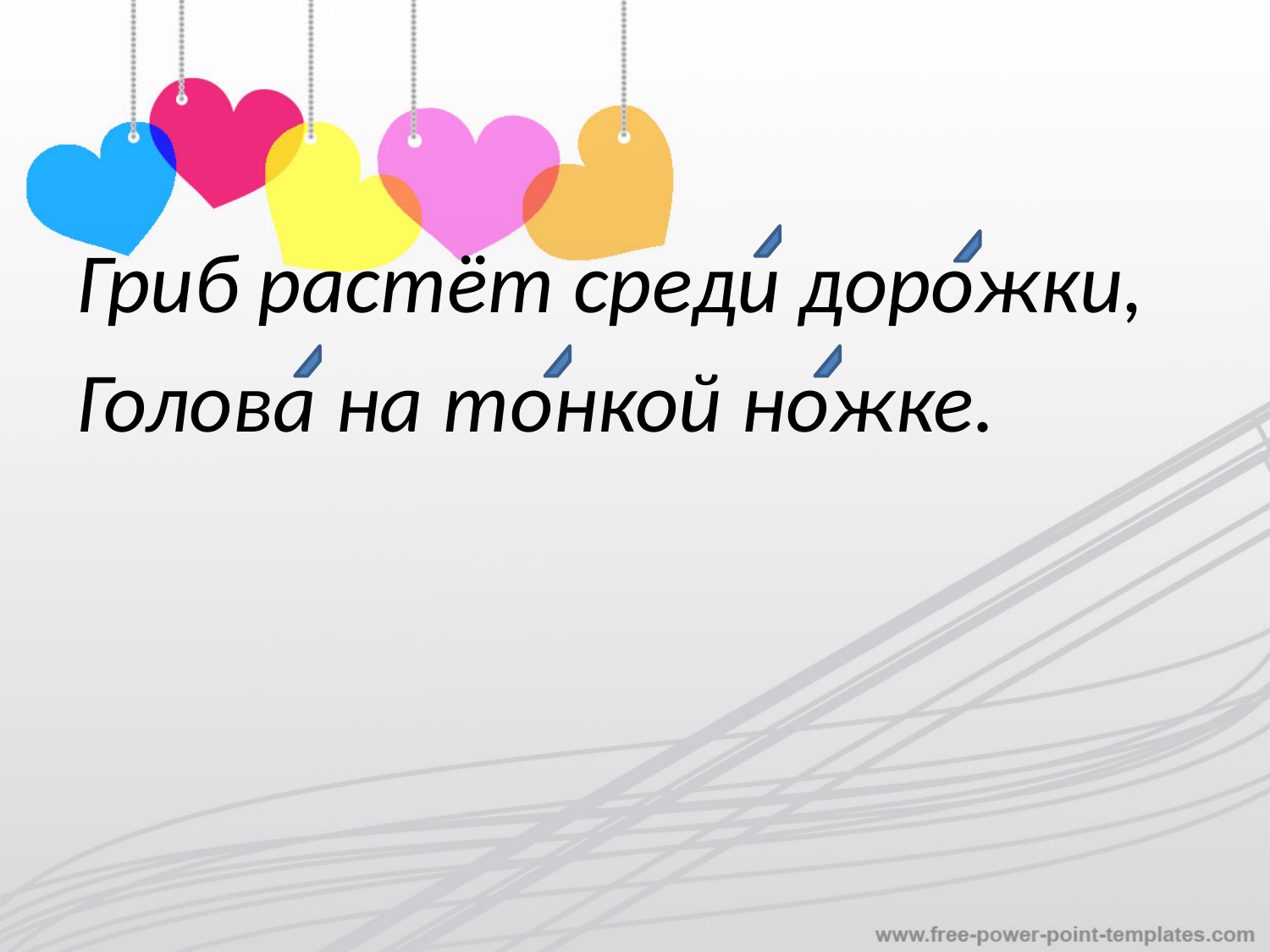

Гриб растёт среди дорожки,
Голова на тонкой ножке.